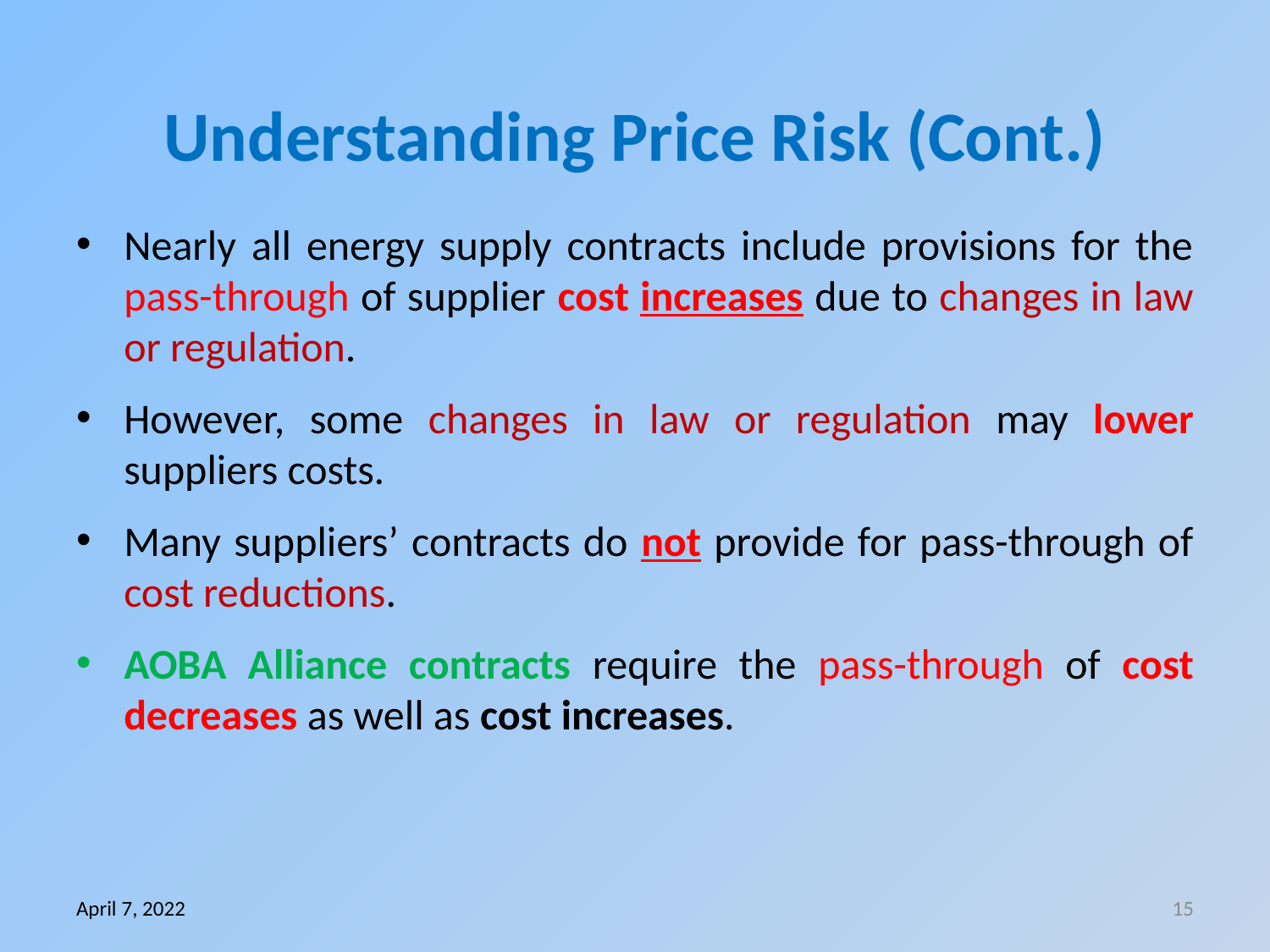

# Understanding Price Risk (Cont.)
Nearly all energy supply contracts include provisions for the pass-through of supplier cost increases due to changes in law or regulation.
However, some changes in law or regulation may lower suppliers costs.
Many suppliers’ contracts do not provide for pass-through of cost reductions.
AOBA Alliance contracts require the pass-through of cost decreases as well as cost increases.
April 7, 2022
15